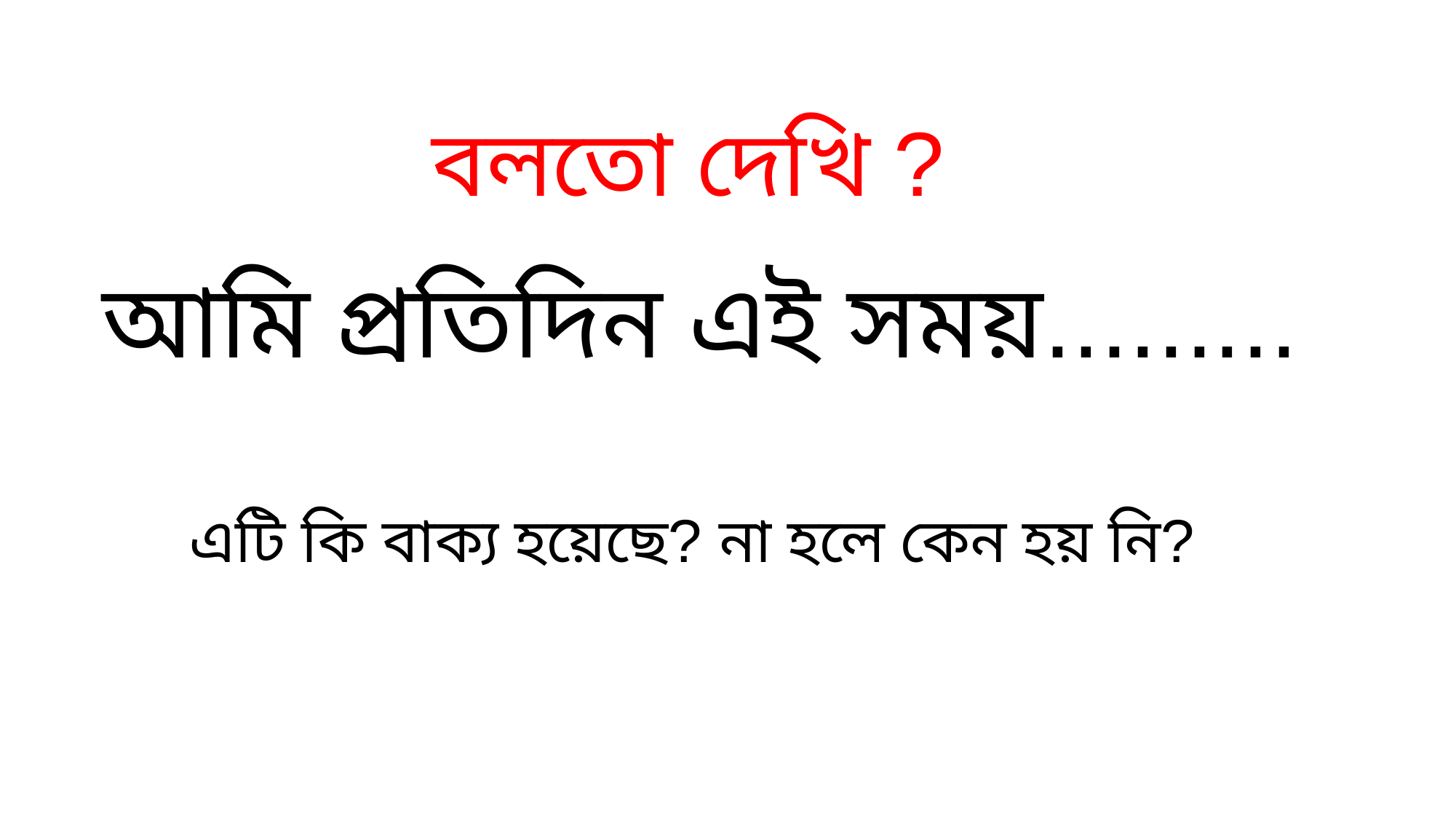

# বলতো দেখি ?
আমি প্রতিদিন এই সময়.........
এটি কি বাক্য হয়েছে? না হলে কেন হয় নি?